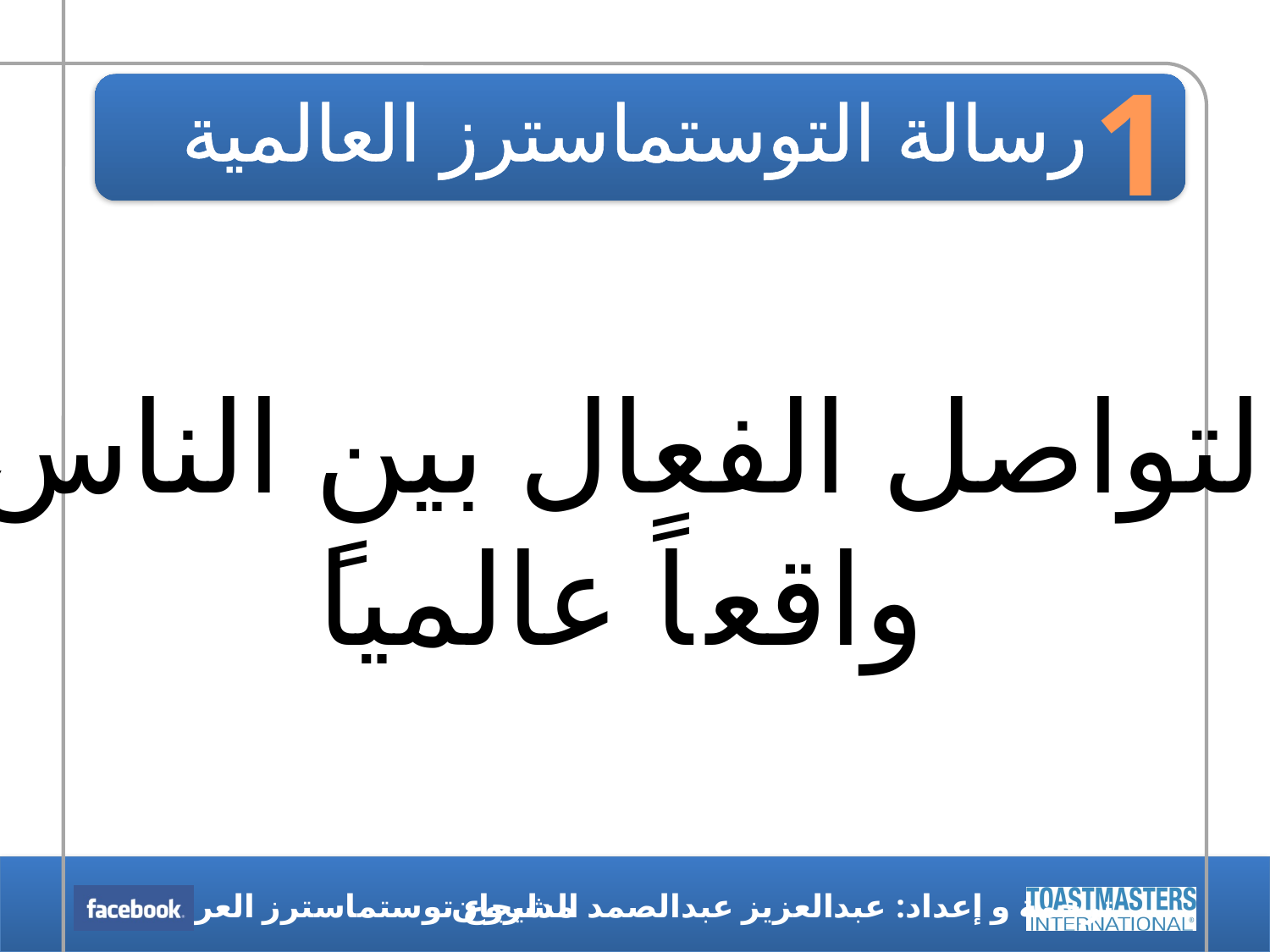

1
# رسالة التوستماسترز العالمية

تسعى منظمة التوستماسترز لجعل التواصل الفعال واقعاً عالمياً، فمن خلال أنديتها تساعد المنظمة الجميع، رجالاً ونساءً، على ممارسة و تعلم فنـون التفكير و الإصغاء و الحـديث، هذه المهارات المهمة التي تساعد على تنمية الشعور بتحقيـق الذات وتطور الإمكانيات القيادية وتسهل التفاهم ما بين الناس وتساهم بشكل عام في تحسين الحياة البشرية.
إن الرسالة الأساسية للمنظمة تتلخص في توسعة شبكة أنديتها حول العالم، وبالتالي توفير الفرصة لأكبر عدد ممكن من الناس للاستفادة من برامجها.
التواصل الفعال بين الناس
 واقعاً عالمياً